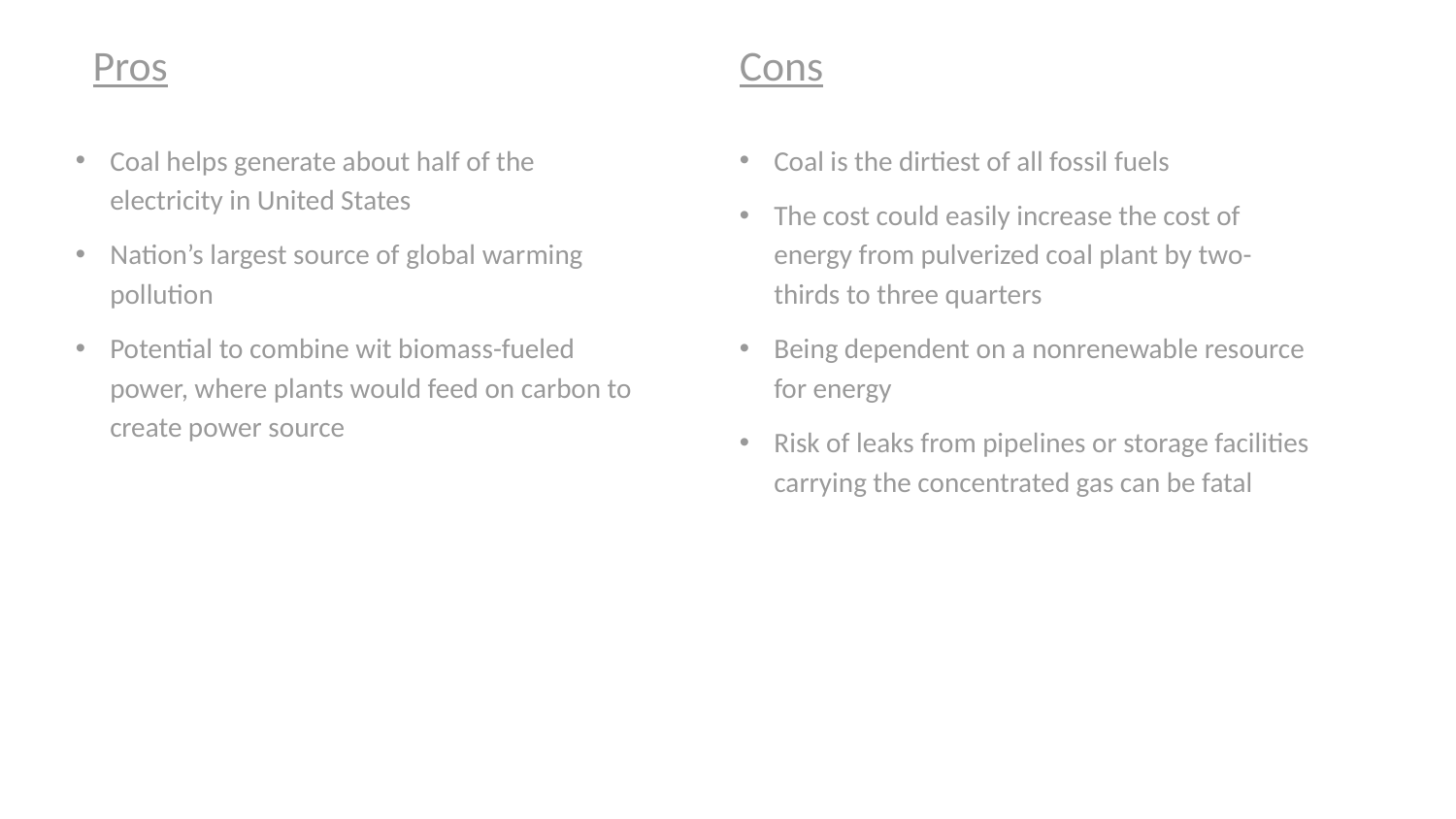

Pros
Cons
Coal helps generate about half of the electricity in United States
Nation’s largest source of global warming pollution
Potential to combine wit biomass-fueled power, where plants would feed on carbon to create power source
Coal is the dirtiest of all fossil fuels
The cost could easily increase the cost of energy from pulverized coal plant by two-thirds to three quarters
Being dependent on a nonrenewable resource for energy
Risk of leaks from pipelines or storage facilities carrying the concentrated gas can be fatal